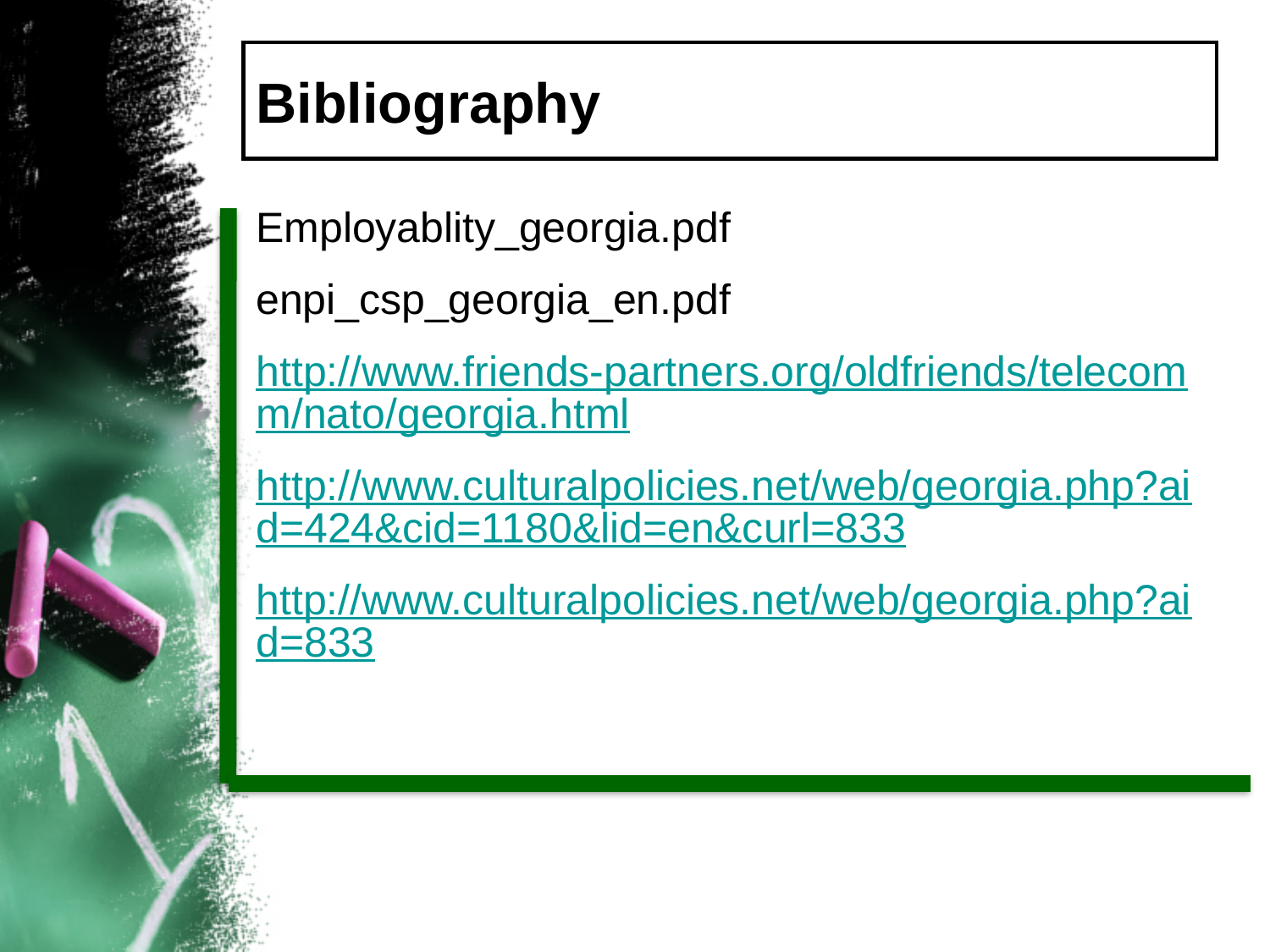

# Bibliography
Employablity_georgia.pdf
enpi_csp_georgia_en.pdf
http://www.friends-partners.org/oldfriends/telecomm/nato/georgia.html
http://www.culturalpolicies.net/web/georgia.php?aid=424&cid=1180&lid=en&curl=833
http://www.culturalpolicies.net/web/georgia.php?aid=833